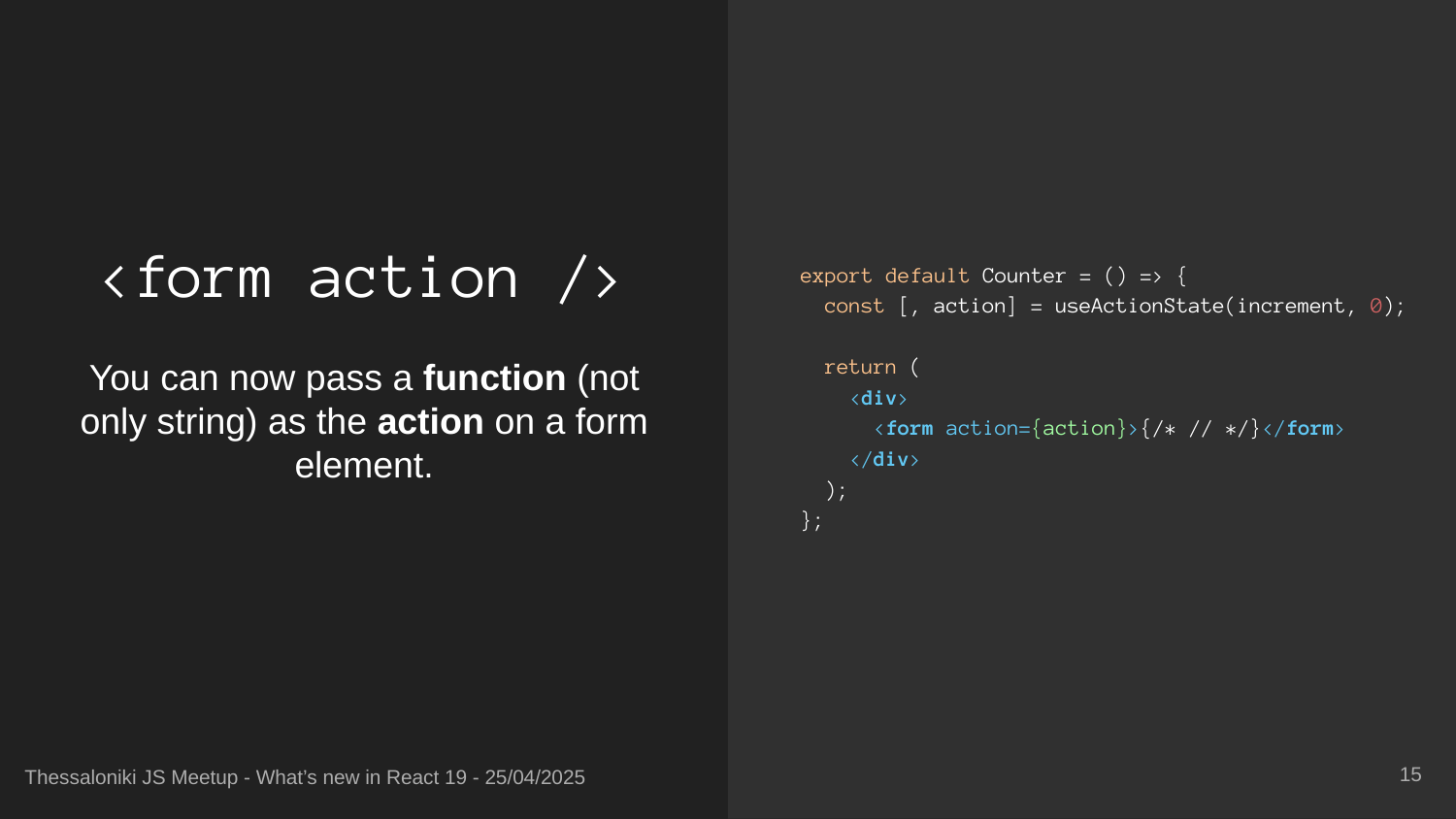

export default Counter = () => {
  const [, action] = useActionState(increment, 0);
  return (
    <div>
      <form action={action}>{/* // */}</form>
    </div>
  );
};

# <form action />
You can now pass a function (not only string) as the action on a form element.
15